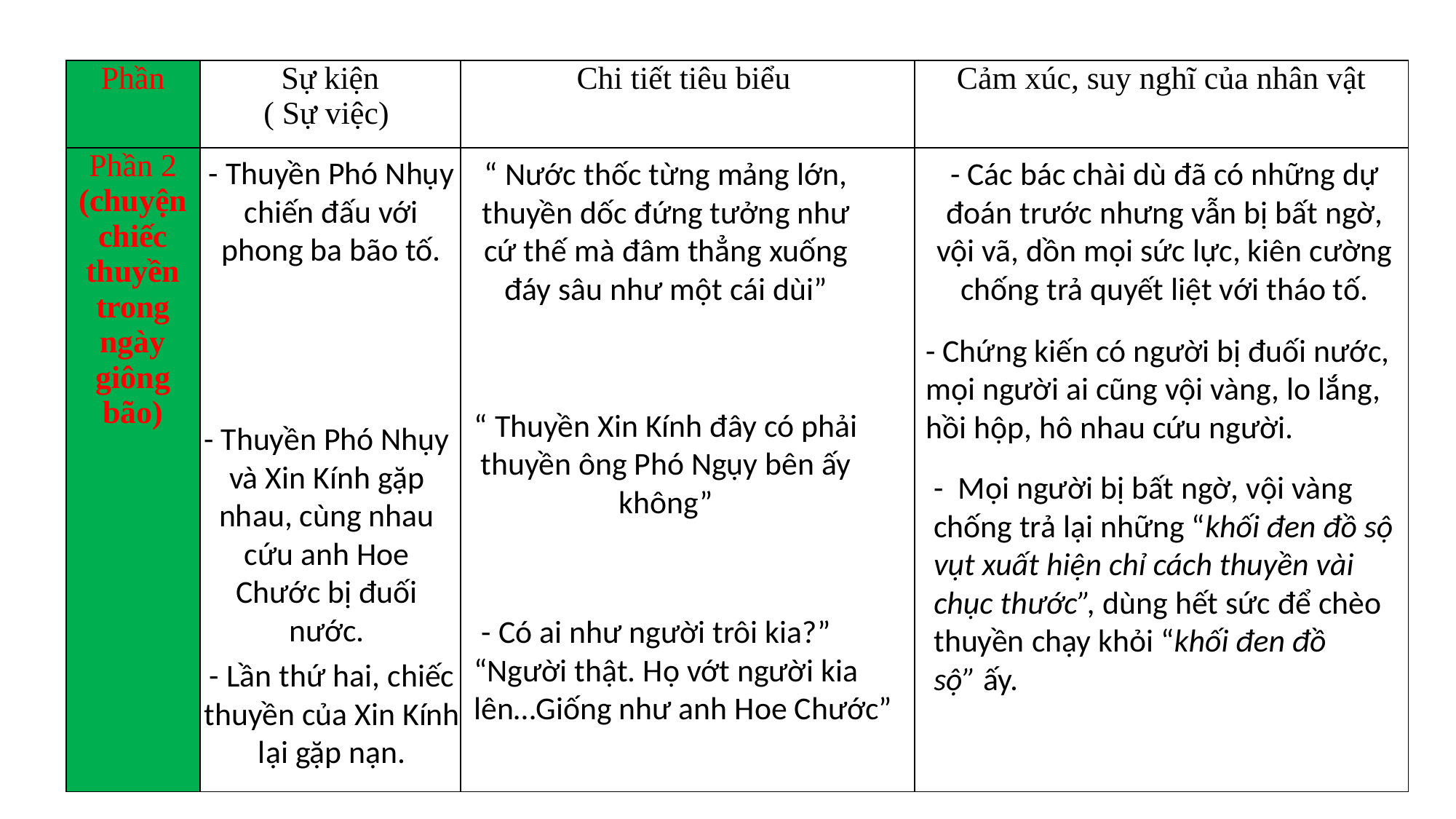

| Phần | Sự kiện ( Sự việc) | Chi tiết tiêu biểu | Cảm xúc, suy nghĩ của nhân vật |
| --- | --- | --- | --- |
| Phần 2 (chuyện chiếc thuyền trong ngày giông bão) |  |  |  |
- Thuyền Phó Nhụy chiến đấu với phong ba bão tố.
“ Nước thốc từng mảng lớn, thuyền dốc đứng tưởng như cứ thế mà đâm thẳng xuống đáy sâu như một cái dùi”
- Các bác chài dù đã có những dự đoán trước nhưng vẫn bị bất ngờ, vội vã, dồn mọi sức lực, kiên cường chống trả quyết liệt với tháo tố.
- Chứng kiến có người bị đuối nước, mọi người ai cũng vội vàng, lo lắng, hồi hộp, hô nhau cứu người.
“ Thuyền Xin Kính đây có phải thuyền ông Phó Ngụy bên ấy không”
- Thuyền Phó Nhụy và Xin Kính gặp nhau, cùng nhau cứu anh Hoe Chước bị đuối nước.
-  Mọi người bị bất ngờ, vội vàng chống trả lại những “khối đen đồ sộ vụt xuất hiện chỉ cách thuyền vài chục thước”, dùng hết sức để chèo thuyền chạy khỏi “khối đen đồ sộ” ấy.

 - Có ai như người trôi kia?”
“Người thật. Họ vớt người kia lên…Giống như anh Hoe Chước”
- Lần thứ hai, chiếc thuyền của Xin Kính lại gặp nạn.